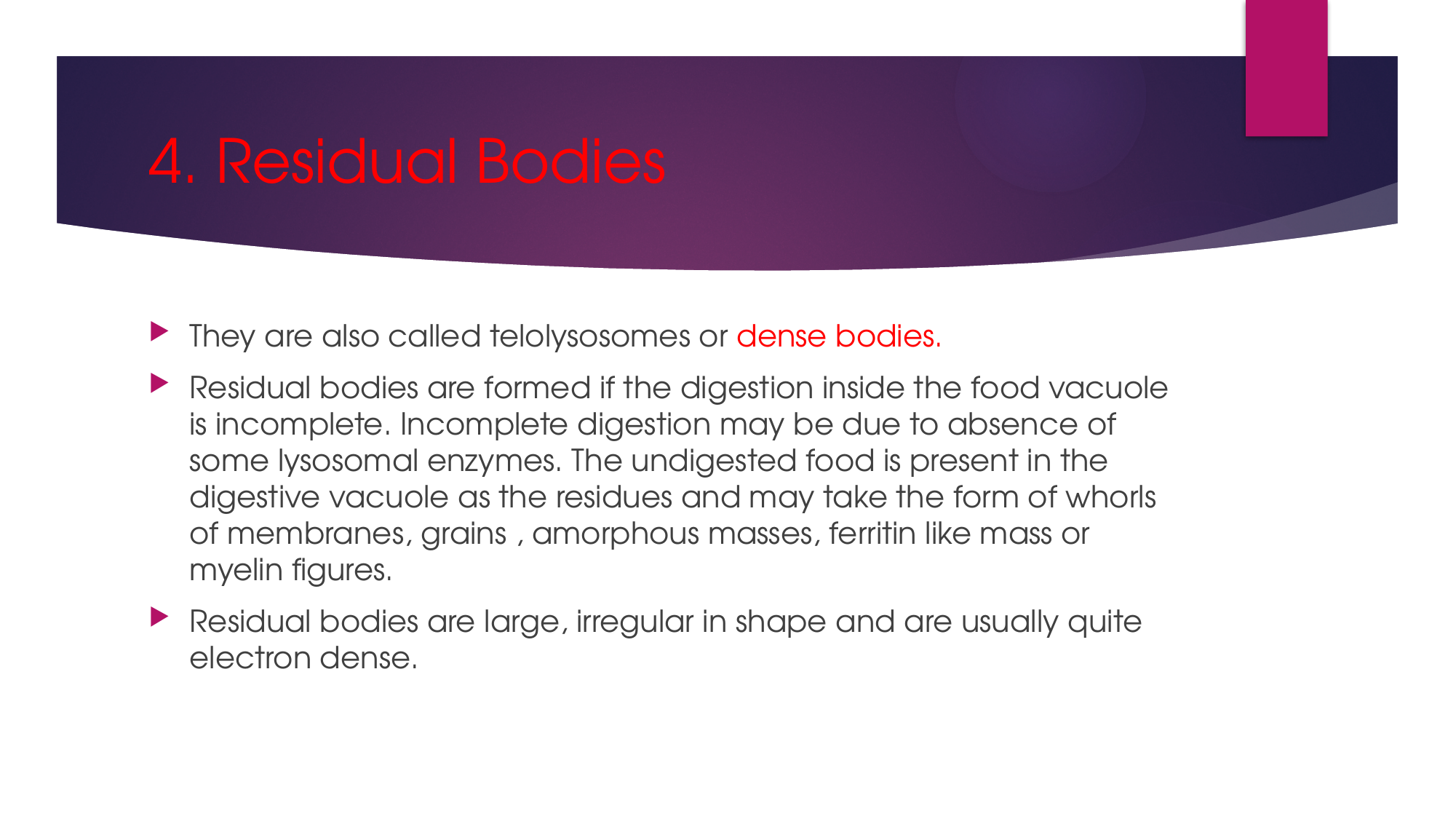

# 4. Residual Bodies
They are also called telolysosomes or dense bodies.
Residual bodies are formed if the digestion inside the food vacuole is incomplete. Incomplete digestion may be due to absence of some lysosomal enzymes. The undigested food is present in the digestive vacuole as the residues and may take the form of whorls of membranes, grains , amorphous masses, ferritin like mass or myelin figures.
Residual bodies are large, irregular in shape and are usually quite electron dense.